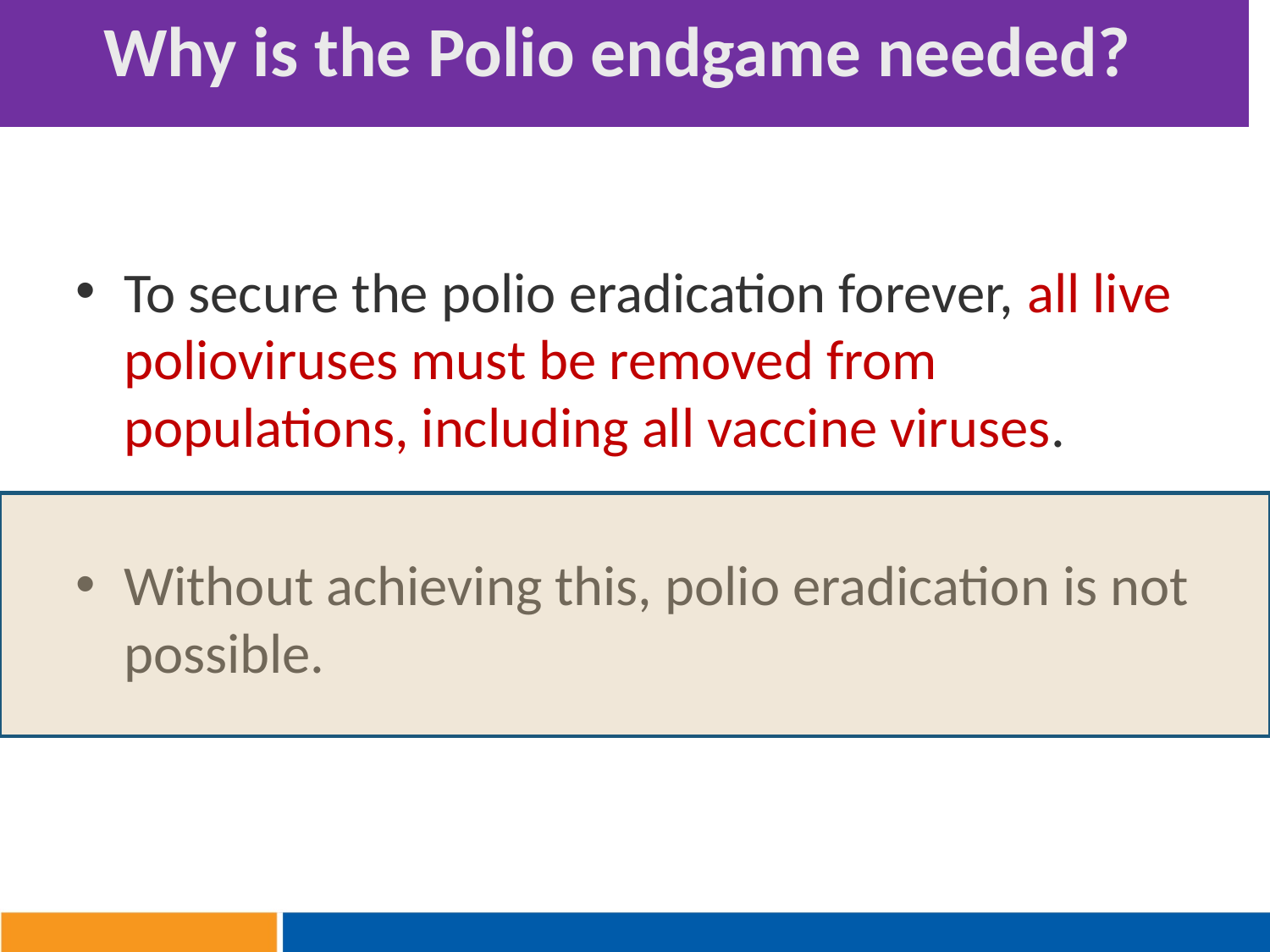

# Why is the Polio endgame needed?
To secure the polio eradication forever, all live polioviruses must be removed from populations, including all vaccine viruses.

Without achieving this, polio eradication is not possible.